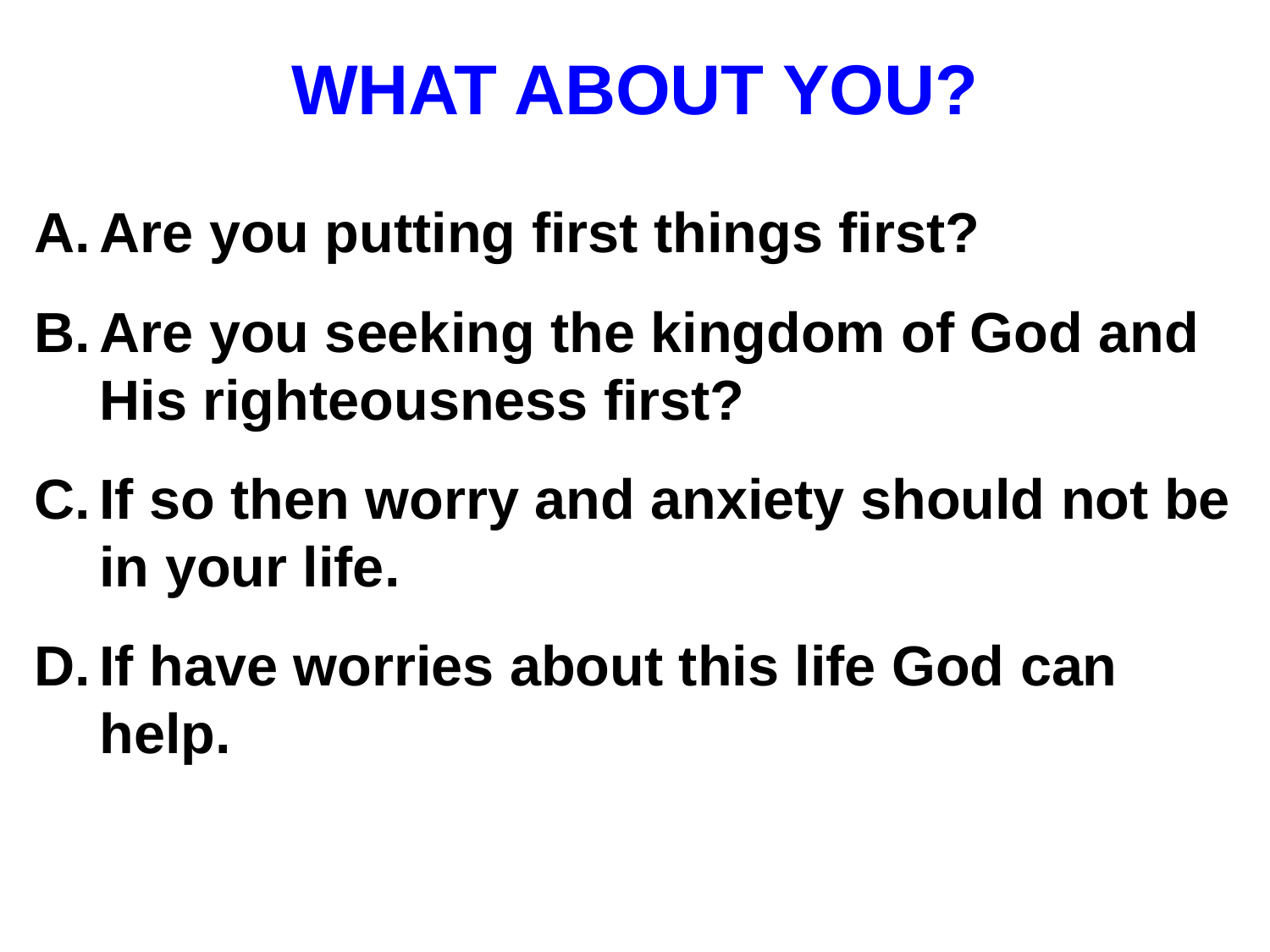

# WHAT ABOUT YOU?
Are you putting first things first?
Are you seeking the kingdom of God and His righteousness first?
If so then worry and anxiety should not be in your life.
If have worries about this life God can help.